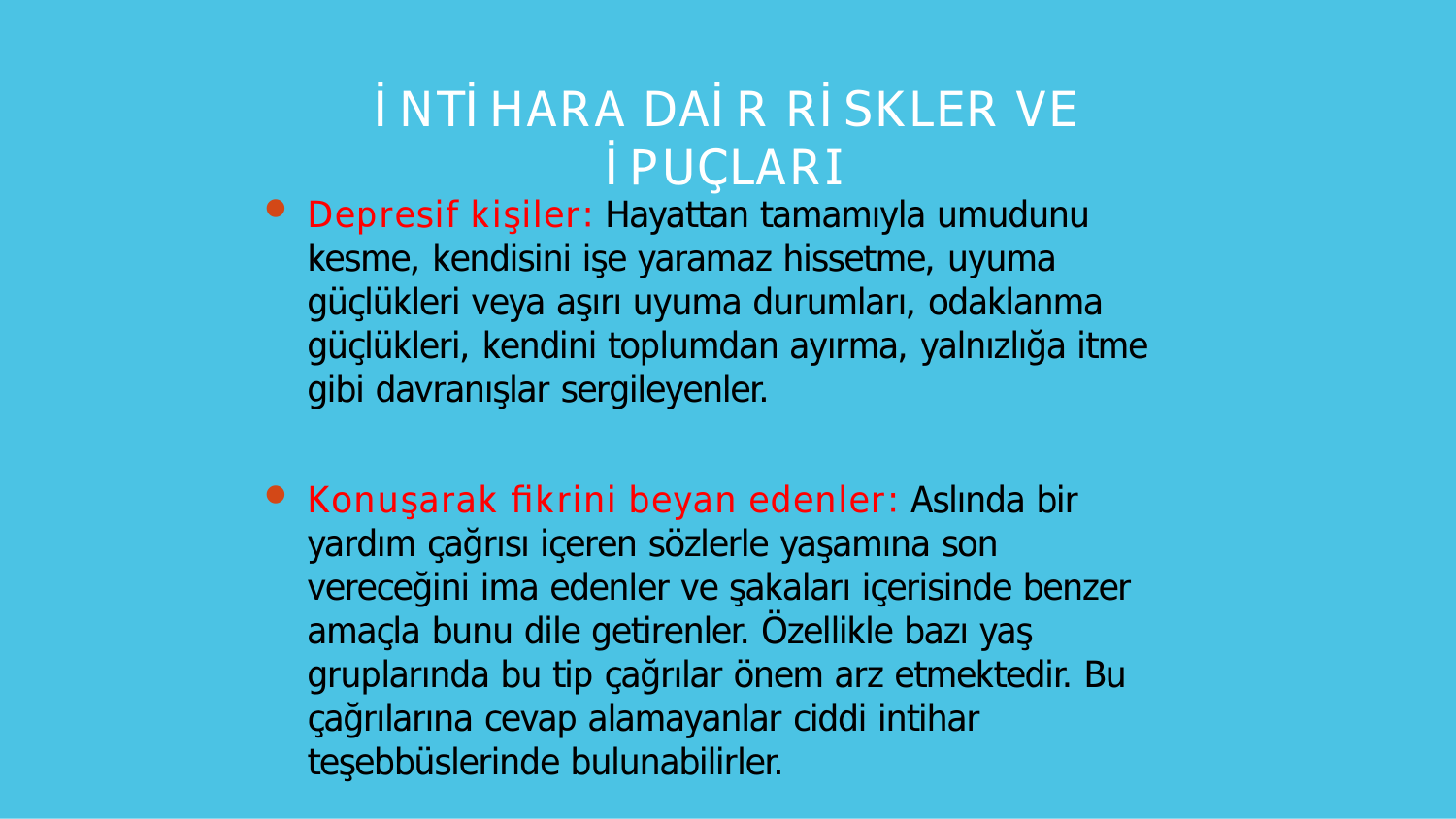

# İNTİHARA DAİR RİSKLER VE İPUÇLARI
Depresif kişiler: Hayattan tamamıyla umudunu kesme, kendisini işe yaramaz hissetme, uyuma güçlükleri veya aşırı uyuma durumları, odaklanma güçlükleri, kendini toplumdan ayırma, yalnızlığa itme gibi davranışlar sergileyenler.

Konuşarak fikrini beyan edenler: Aslında bir yardım çağrısı içeren sözlerle yaşamına son vereceğini ima edenler ve şakaları içerisinde benzer amaçla bunu dile getirenler. Özellikle bazı yaş gruplarında bu tip çağrılar önem arz etmektedir. Bu çağrılarına cevap alamayanlar ciddi intihar teşebbüslerinde bulunabilirler.